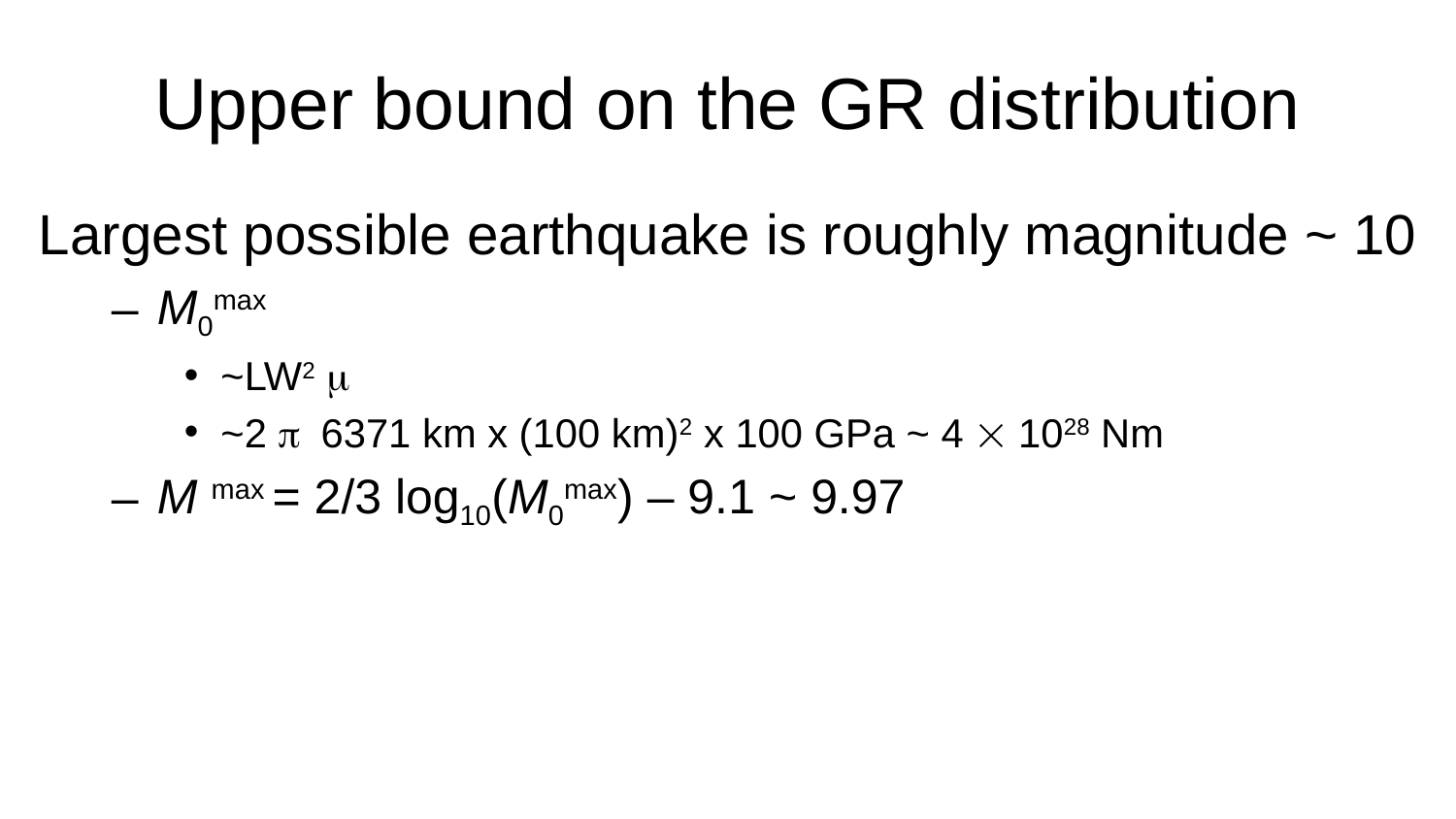

# Upper bound on the GR distribution
Largest possible earthquake is roughly magnitude ~ 10
M0max
~LW2 μ
~2 π 6371 km x (100 km)2 x 100 GPa ~ 4 × 1028 Nm
M max = 2/3 log10(M0max) – 9.1 ~ 9.97